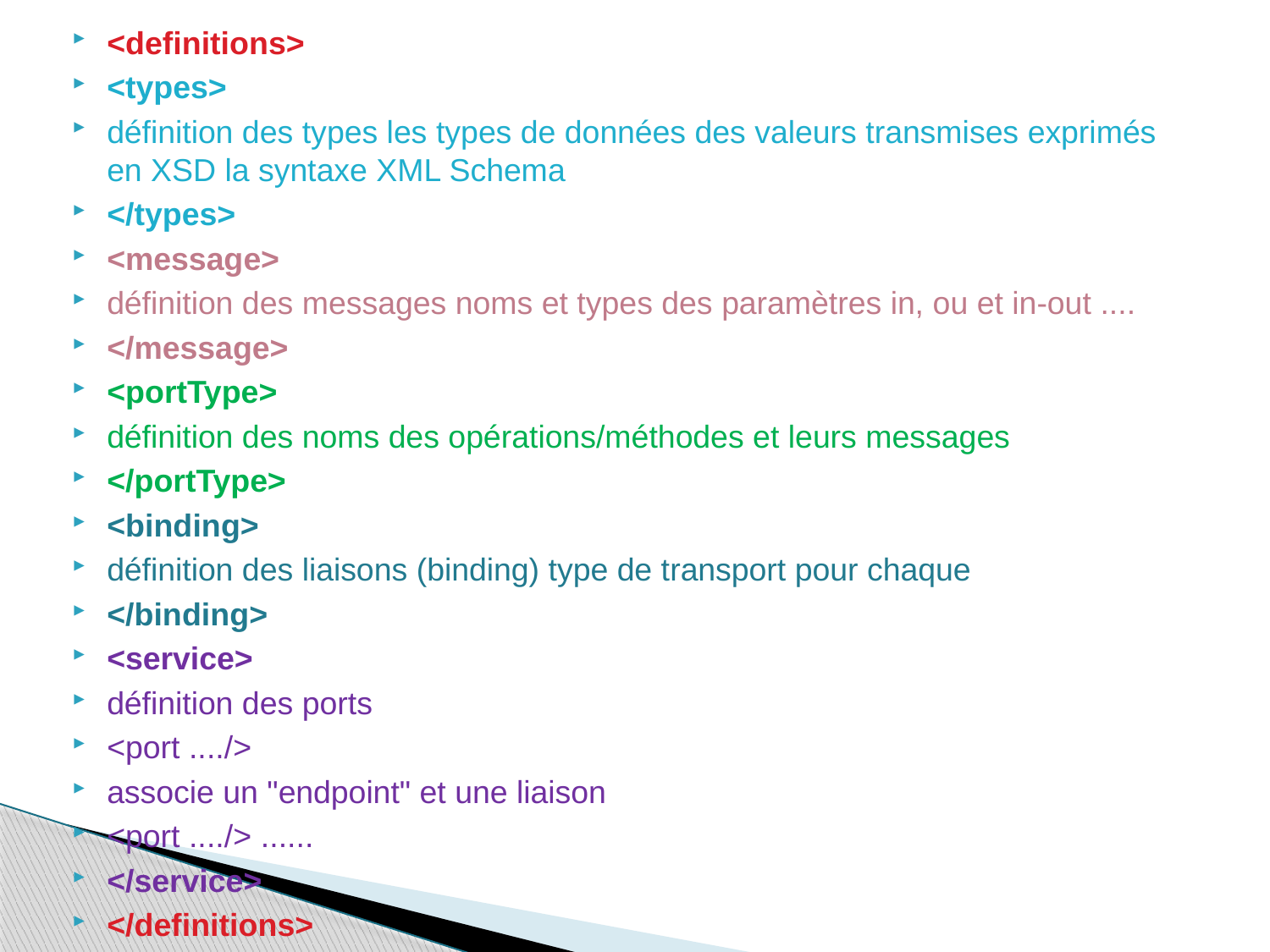

<definitions>
<types>
définition des types les types de données des valeurs transmises exprimés en XSD la syntaxe XML Schema
</types>
<message>
définition des messages noms et types des paramètres in, ou et in-out ....
</message>
<portType>
définition des noms des opérations/méthodes et leurs messages
</portType>
<binding>
définition des liaisons (binding) type de transport pour chaque
</binding>
<service>
définition des ports
<port ..../>
associe un "endpoint" et une liaison
<port ..../> ......
</service>
</definitions>